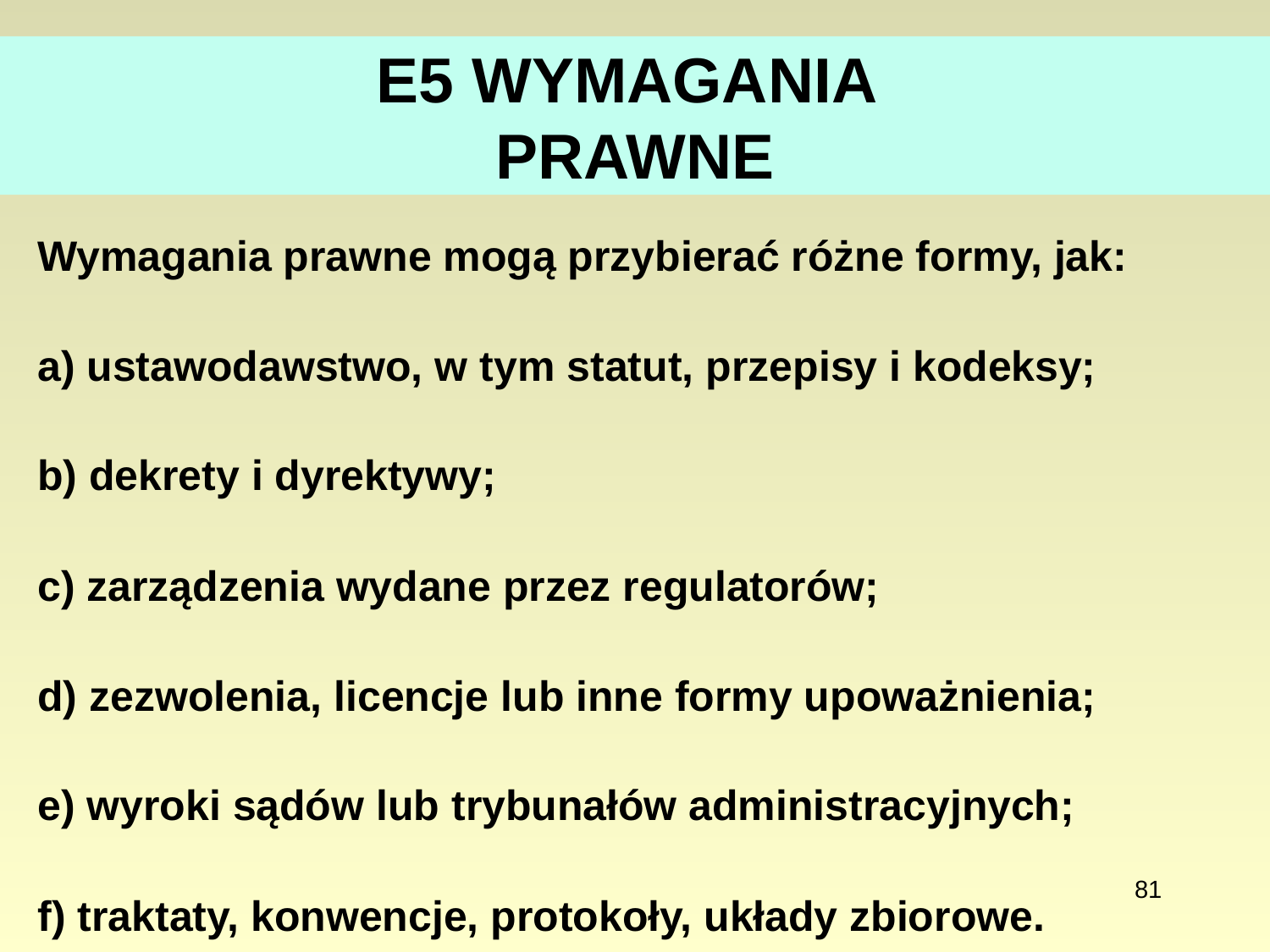

# E5 WYMAGANIA PRAWNE
Wymagania prawne mogą przybierać różne formy, jak:
a) ustawodawstwo, w tym statut, przepisy i kodeksy;
b) dekrety i dyrektywy;
c) zarządzenia wydane przez regulatorów;
d) zezwolenia, licencje lub inne formy upoważnienia;
e) wyroki sądów lub trybunałów administracyjnych;
f) traktaty, konwencje, protokoły, układy zbiorowe.
81